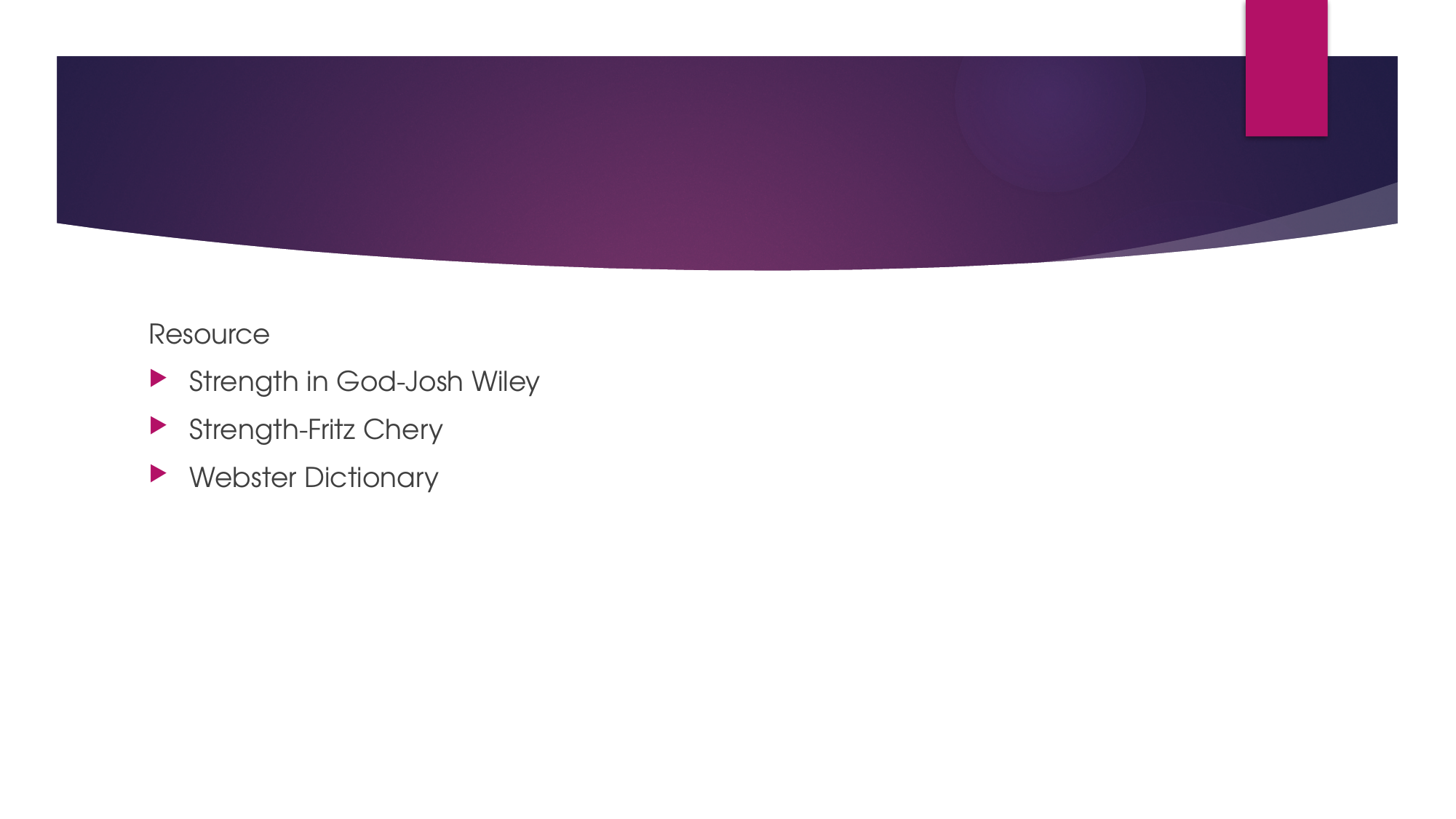

#
Resource
Strength in God-Josh Wiley
Strength-Fritz Chery
Webster Dictionary